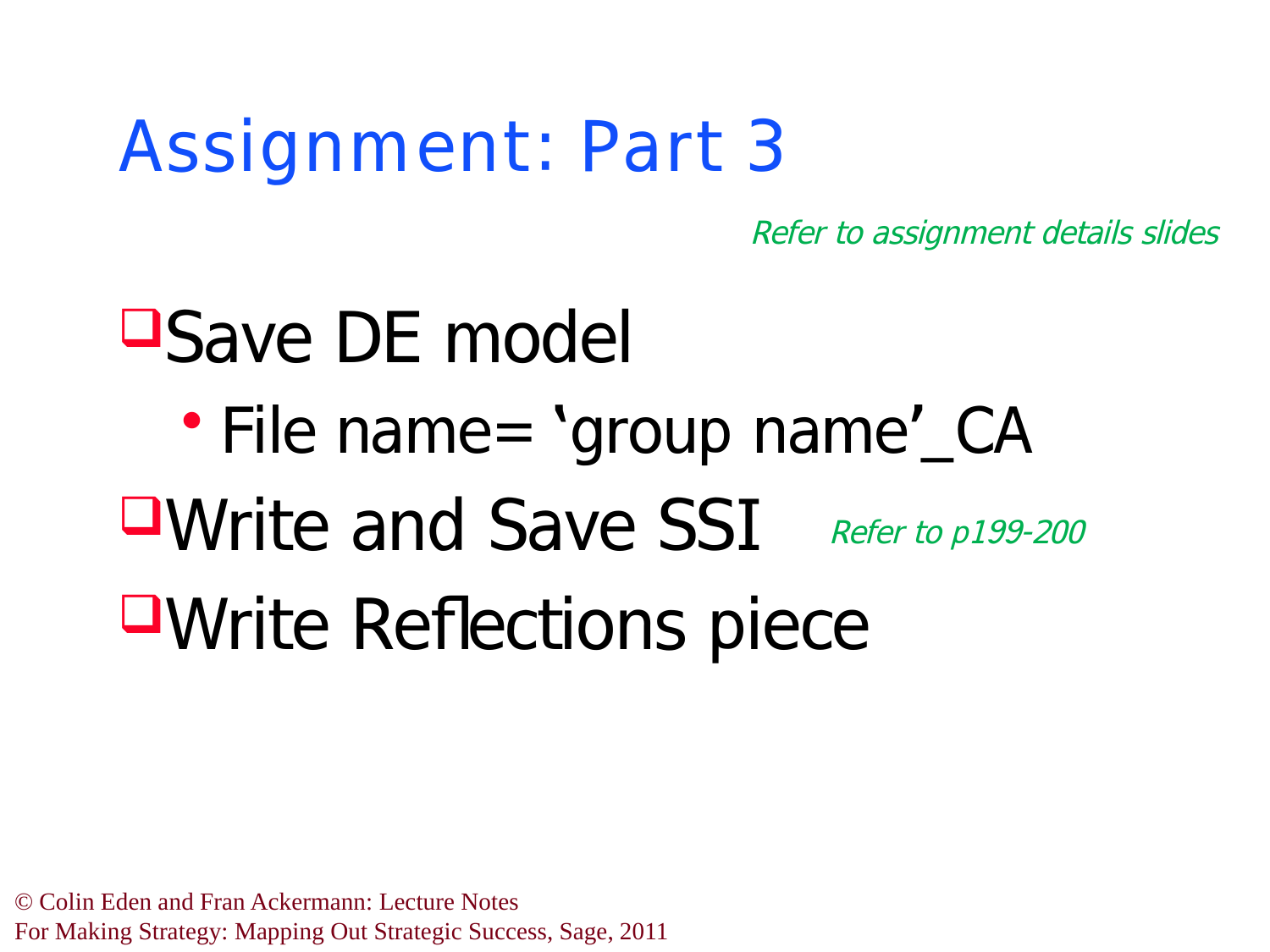

# Assignment: Part 3
Refer to assignment details slides
Save DE model
File name= ‘group name’_CA
Write and Save SSI
Write Reflections piece
Refer to p199-200